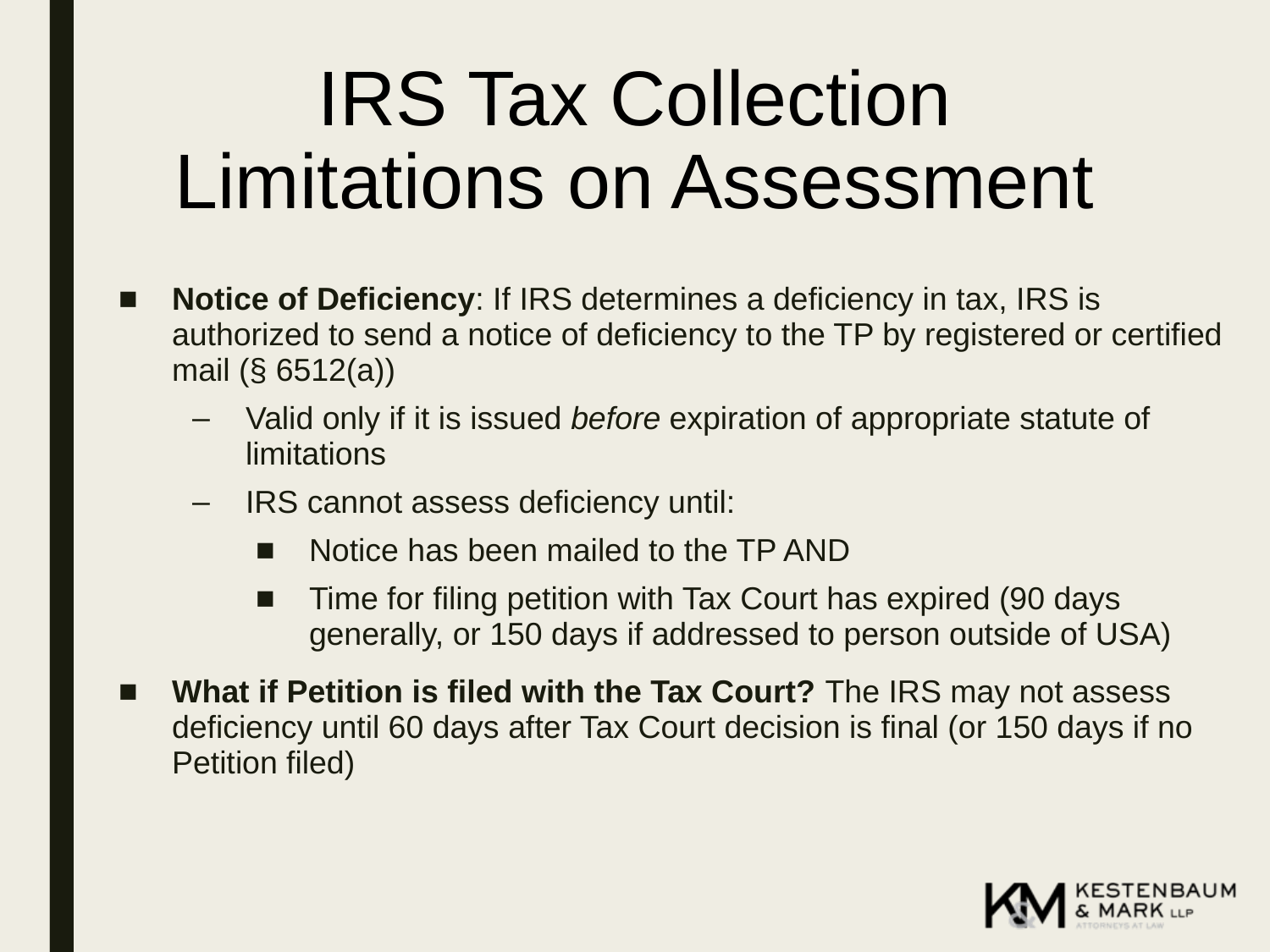

# IRS Tax Collection Limitations on Assessment
Notice of Deficiency: If IRS determines a deficiency in tax, IRS is authorized to send a notice of deficiency to the TP by registered or certified mail (§ 6512(a))
Valid only if it is issued before expiration of appropriate statute of limitations
IRS cannot assess deficiency until:
Notice has been mailed to the TP AND
Time for filing petition with Tax Court has expired (90 days generally, or 150 days if addressed to person outside of USA)
What if Petition is filed with the Tax Court? The IRS may not assess deficiency until 60 days after Tax Court decision is final (or 150 days if no Petition filed)